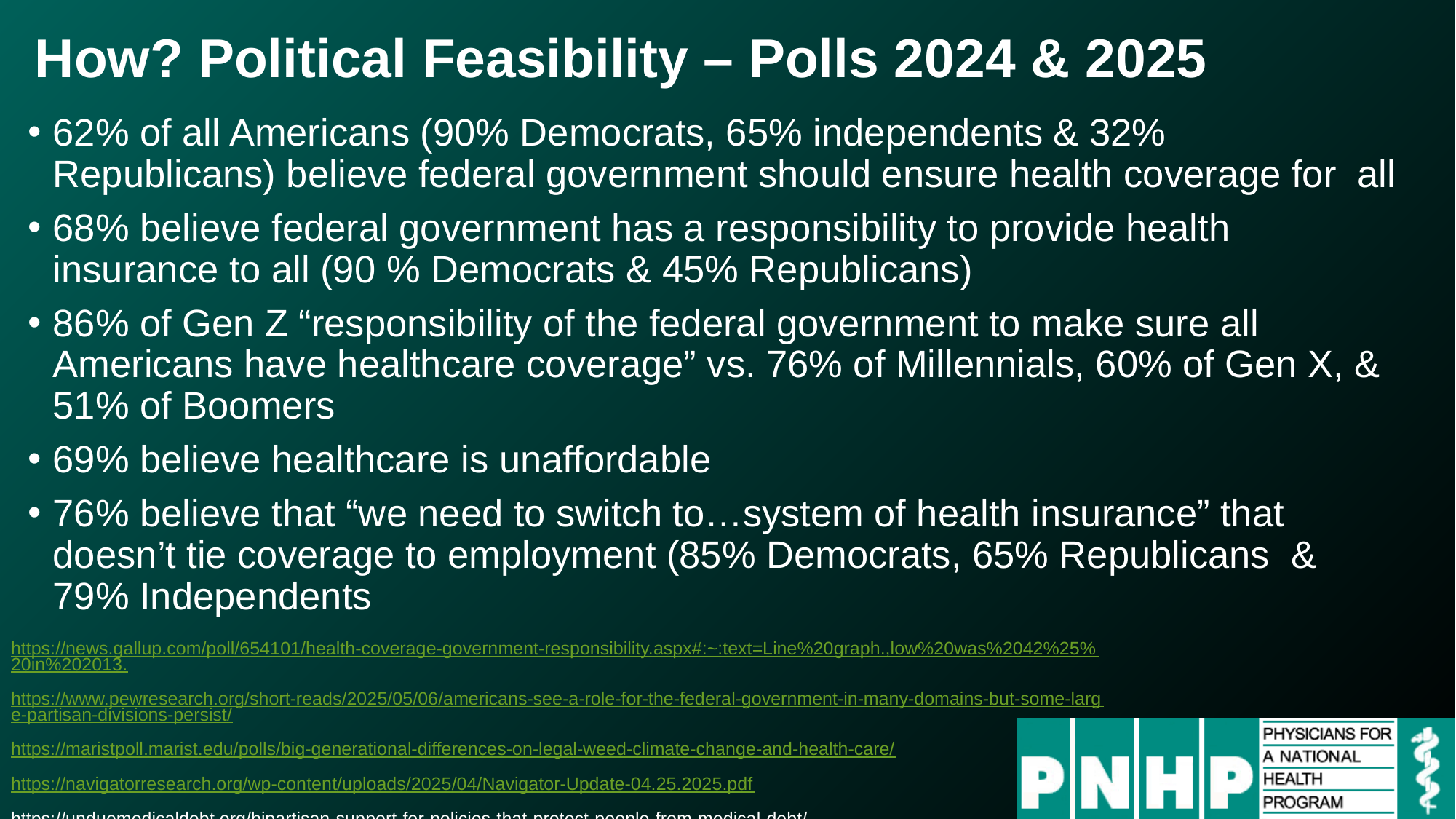

# How? Political Feasibility – Polls 2024 & 2025
62% of all Americans (90% Democrats, 65% independents & 32% Republicans) believe federal government should ensure health coverage for  all
68% believe federal government has a responsibility to provide health insurance to all (90 % Democrats & 45% Republicans)
86% of Gen Z “responsibility of the federal government to make sure all Americans have healthcare coverage” vs. 76% of Millennials, 60% of Gen X, & 51% of Boomers
69% believe healthcare is unaffordable
76% believe that “we need to switch to…system of health insurance” that doesn’t tie coverage to employment (85% Democrats, 65% Republicans  & 79% Independents

https://news.gallup.com/poll/654101/health-coverage-government-responsibility.aspx#:~:text=Line%20graph.,low%20was%2042%25%20in%202013.
https://www.pewresearch.org/short-reads/2025/05/06/americans-see-a-role-for-the-federal-government-in-many-domains-but-some-large-partisan-divisions-persist/
https://maristpoll.marist.edu/polls/big-generational-differences-on-legal-weed-climate-change-and-health-care/
https://navigatorresearch.org/wp-content/uploads/2025/04/Navigator-Update-04.25.2025.pdf
https://unduemedicaldebt.org/bipartisan-support-for-policies-that-protect-people-from-medical-debt/